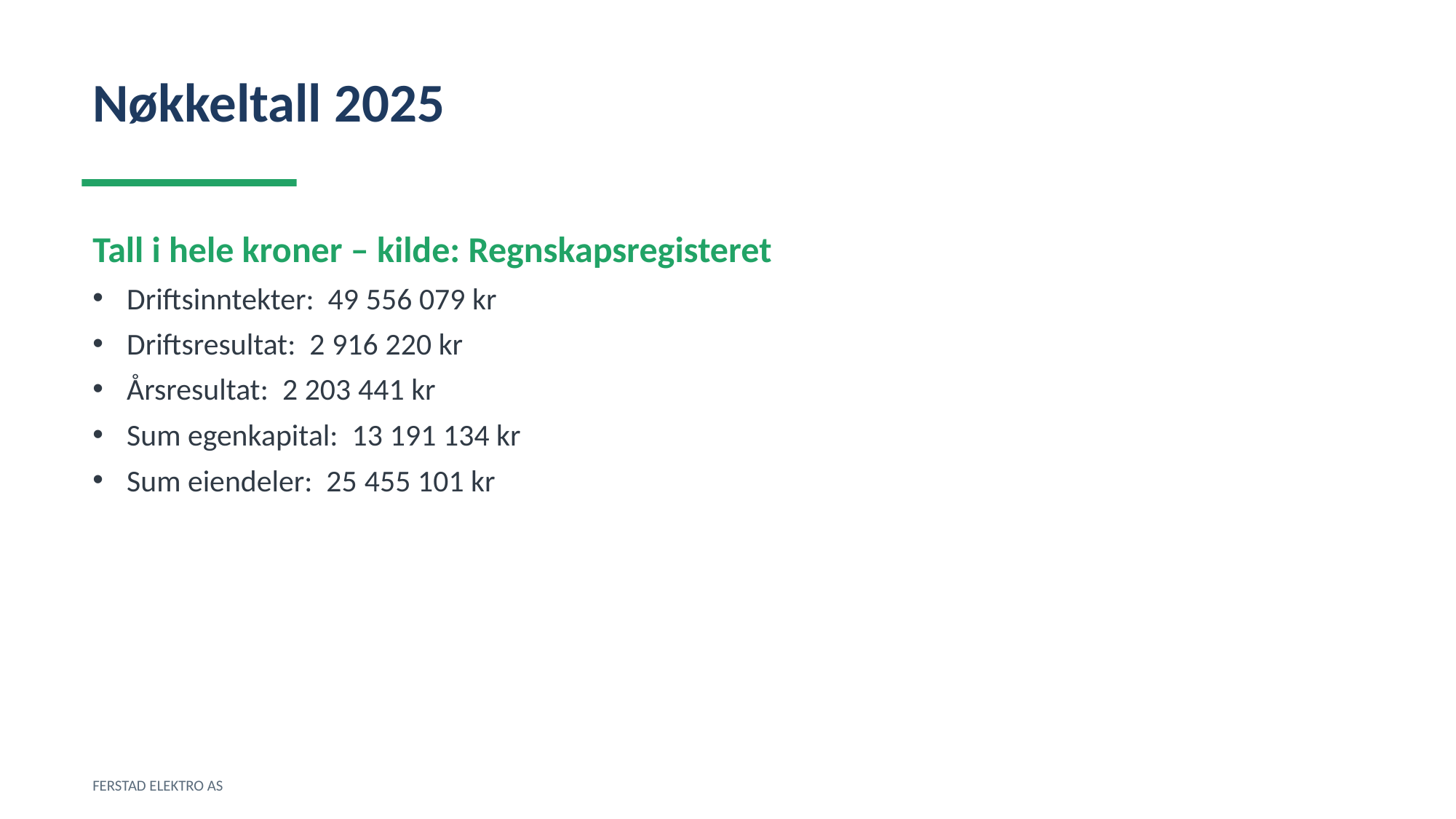

Nøkkeltall 2025

Tall i hele kroner – kilde: Regnskapsregisteret
Driftsinntekter:  49 556 079 kr
Driftsresultat:  2 916 220 kr
Årsresultat:  2 203 441 kr
Sum egenkapital:  13 191 134 kr
Sum eiendeler:  25 455 101 kr
FERSTAD ELEKTRO AS